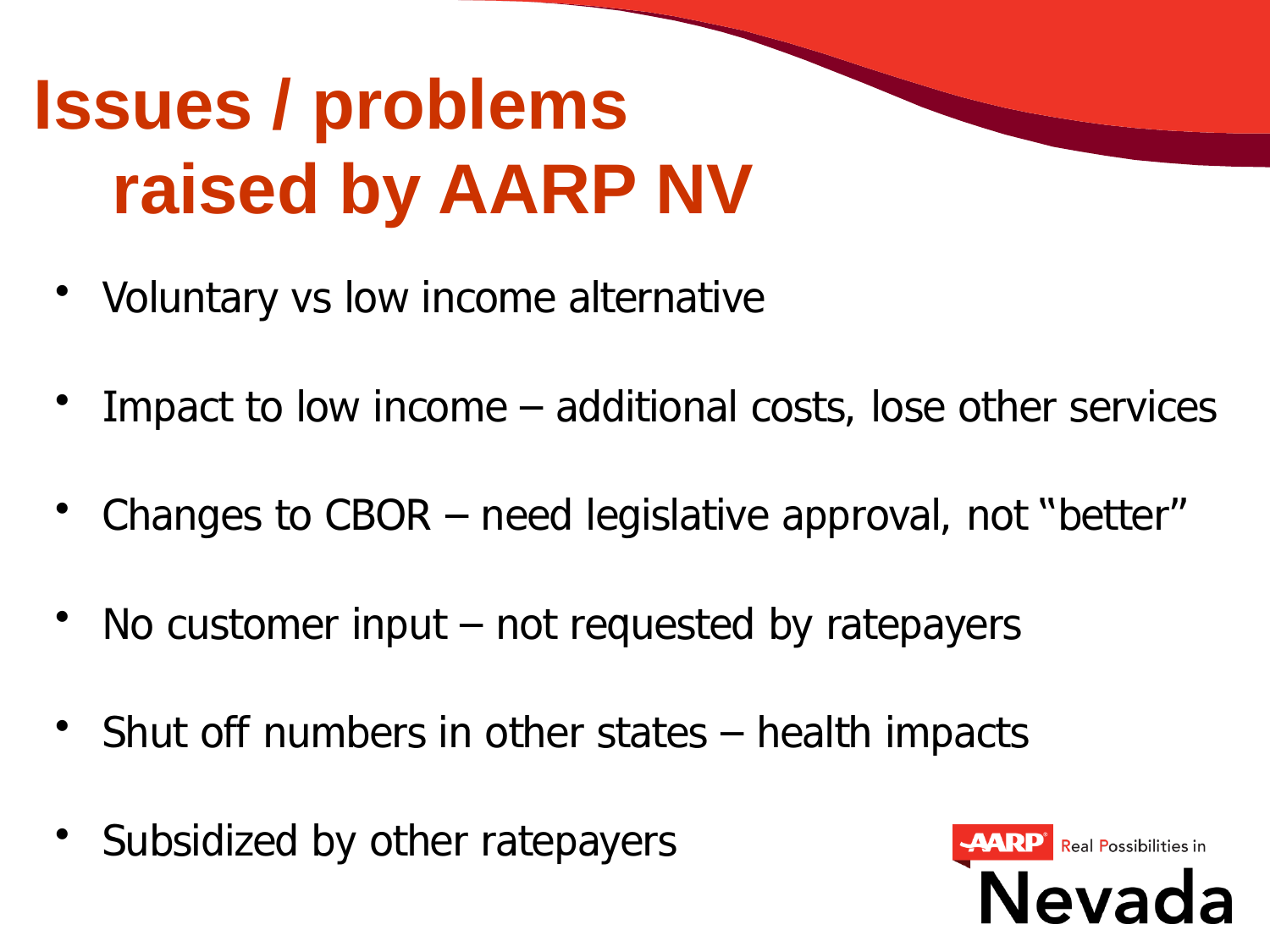

# Issues / problems raised by AARP NV
Voluntary vs low income alternative

Impact to low income – additional costs, lose other services

Changes to CBOR – need legislative approval, not “better”

No customer input – not requested by ratepayers

Shut off numbers in other states – health impacts

Subsidized by other ratepayers